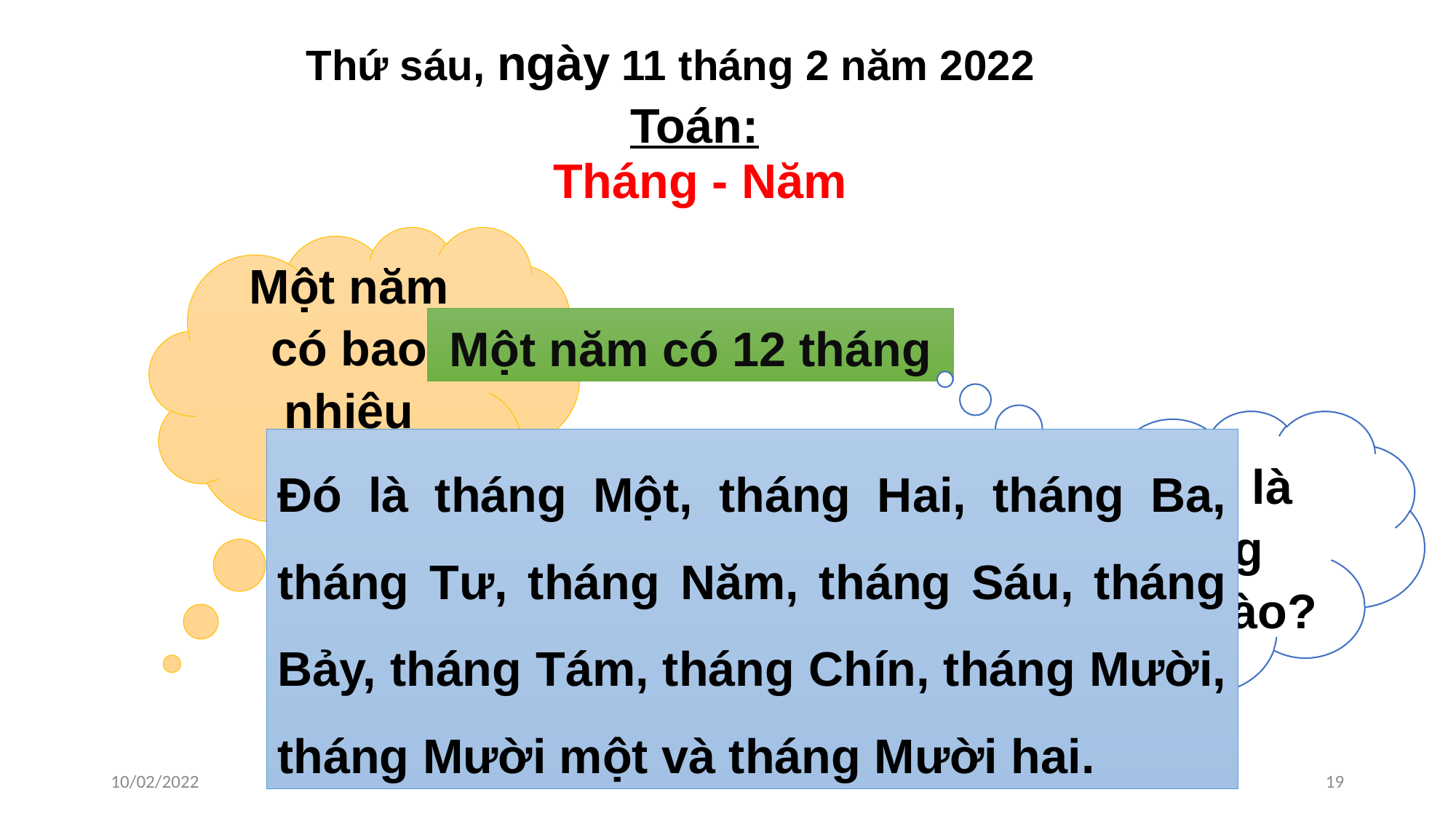

Thứ sáu, ngày 11 tháng 2 năm 2022
Toán:
Tháng - Năm
Một năm có bao nhiêu tháng?
Một năm có 12 tháng
Vậy đó là những tháng nào?
Đó là tháng Một, tháng Hai, tháng Ba, tháng Tư, tháng Năm, tháng Sáu, tháng Bảy, tháng Tám, tháng Chín, tháng Mười, tháng Mười một và tháng Mười hai.
10/02/2022
19